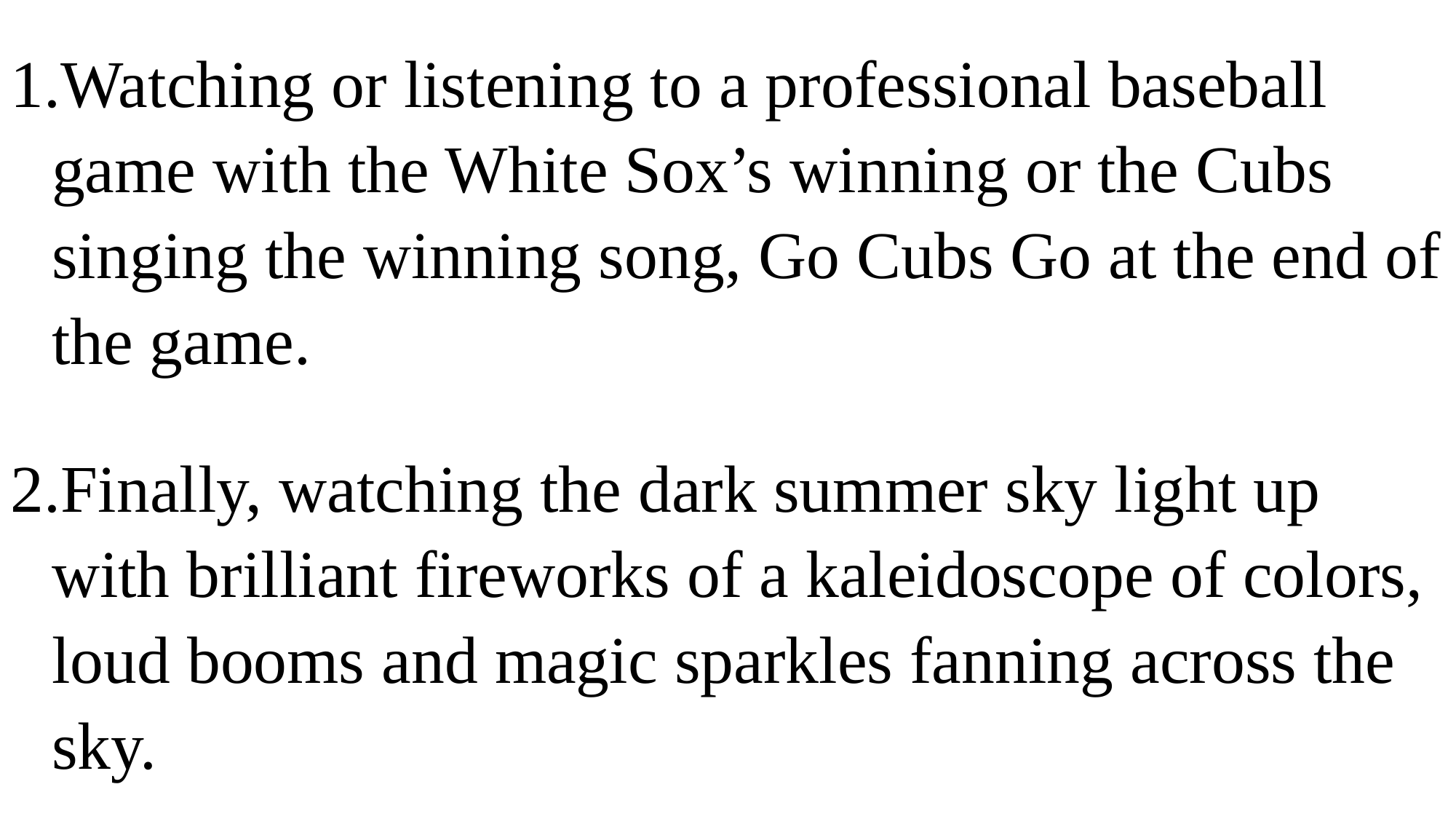

Watching or listening to a professional baseball game with the White Sox’s winning or the Cubs singing the winning song, Go Cubs Go at the end of the game.

Finally, watching the dark summer sky light up with brilliant fireworks of a kaleidoscope of colors, loud booms and magic sparkles fanning across the sky.